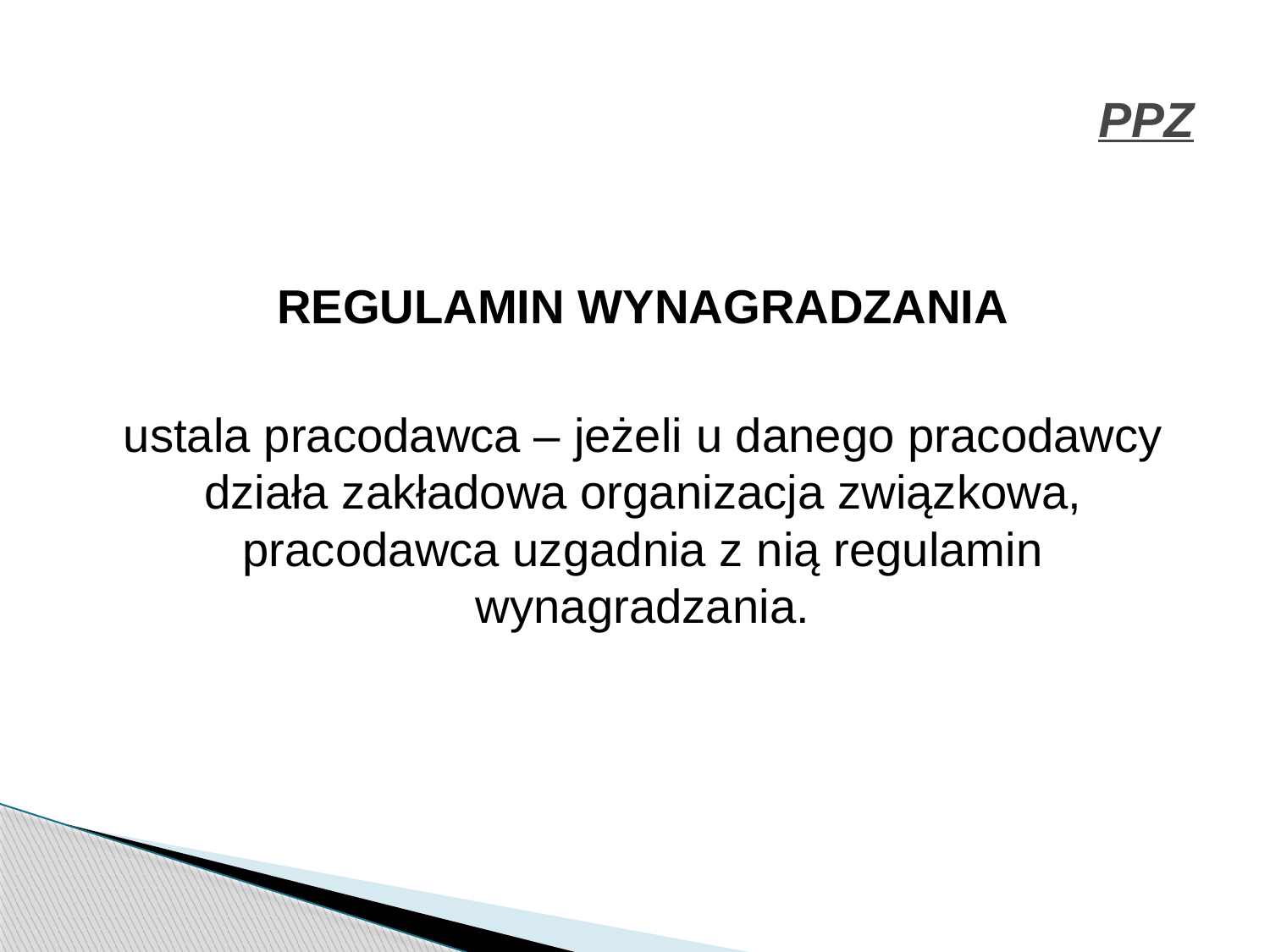

# PPZ

REGULAMIN WYNAGRADZANIA

ustala pracodawca – jeżeli u danego pracodawcy działa zakładowa organizacja związkowa, pracodawca uzgadnia z nią regulamin wynagradzania.